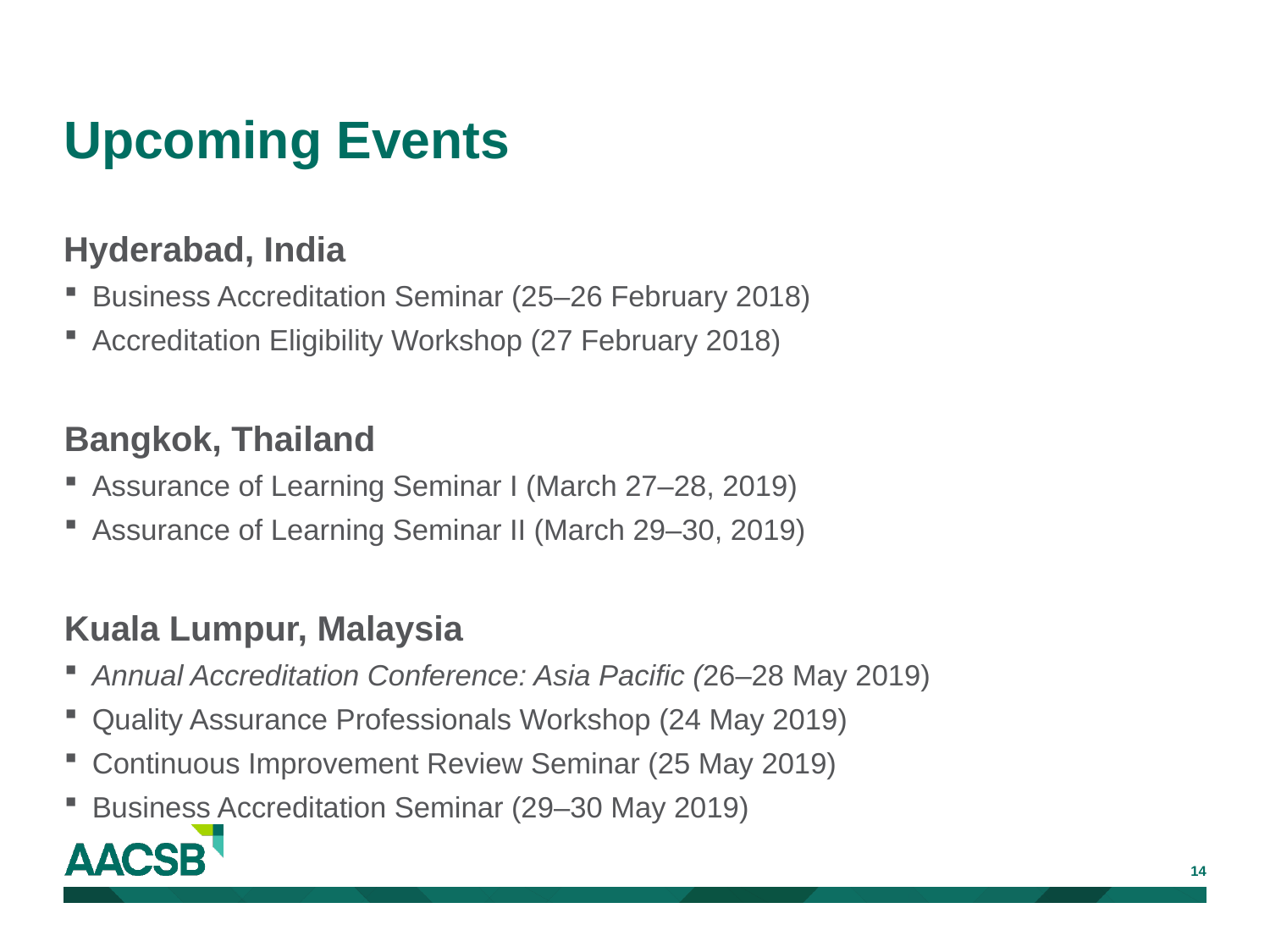

# Upcoming Events
Hyderabad, India
Business Accreditation Seminar (25–26 February 2018)
Accreditation Eligibility Workshop (27 February 2018)

Bangkok, Thailand
Assurance of Learning Seminar I (March 27–28, 2019)
Assurance of Learning Seminar II (March 29–30, 2019)

Kuala Lumpur, Malaysia
Annual Accreditation Conference: Asia Pacific (26–28 May 2019)
Quality Assurance Professionals Workshop (24 May 2019)
Continuous Improvement Review Seminar (25 May 2019)
Business Accreditation Seminar (29–30 May 2019)

14